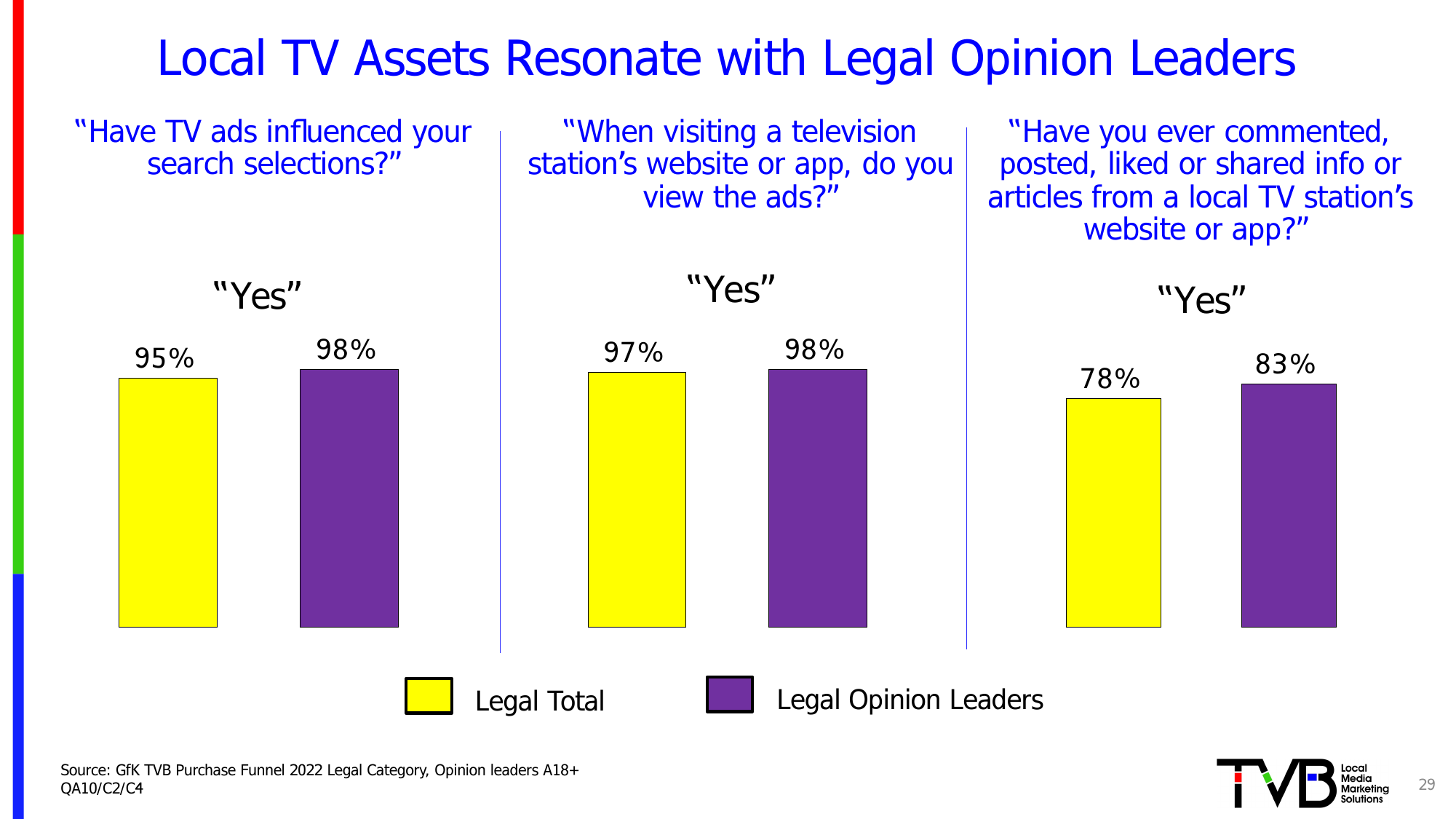

# Local TV Assets Resonate with Legal Opinion Leaders
“Have TV ads influenced your search selections?”
“When visiting a television station’s website or app, do you view the ads?”
“Have you ever commented, posted, liked or shared info or articles from a local TV station’s website or app?”

### Chart: “Yes”

| Category | "Yes" |
|---|---|
| A18+ | 0.95 |
| Opinion Leaders | 0.98 |

### Chart: “Yes”

| Category | "Yes" |
|---|---|
| A18+ | 0.97 |
| Opinion Leaders | 0.98 |

### Chart: “Yes”

| Category | "Yes" |
|---|---|
| A18+ | 0.78 |
| Opinion Leaders | 0.83 |
Legal Opinion Leaders

Legal Total
Source: GfK TVB Purchase Funnel 2022 Legal Category, Opinion leaders A18+
QA10/C2/C4
29